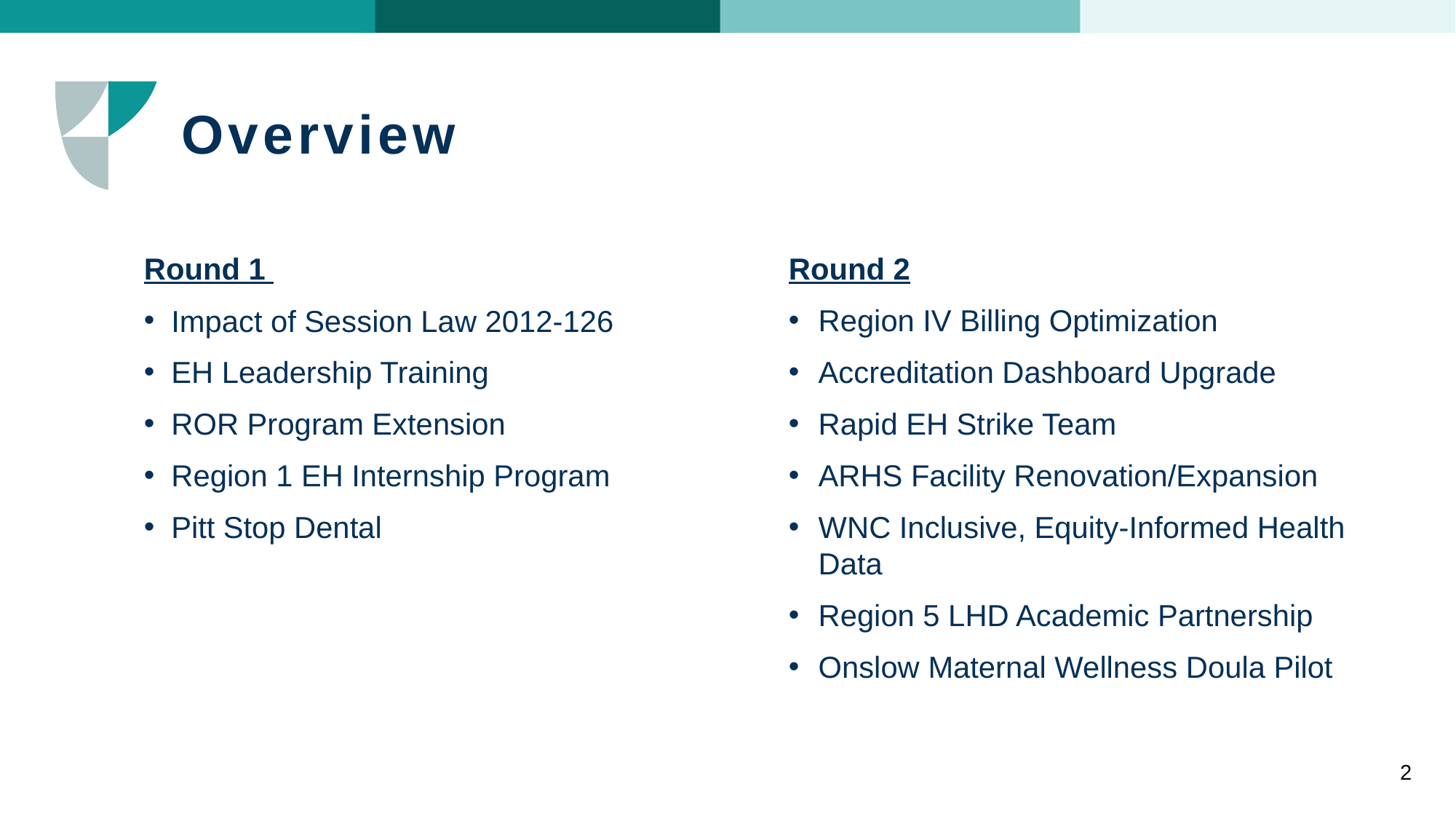

# Overview

Round 1
Impact of Session Law 2012-126
EH Leadership Training
ROR Program Extension
Region 1 EH Internship Program
Pitt Stop Dental
Round 2
Region IV Billing Optimization
Accreditation Dashboard Upgrade
Rapid EH Strike Team
ARHS Facility Renovation/Expansion
WNC Inclusive, Equity-Informed Health Data
Region 5 LHD Academic Partnership
Onslow Maternal Wellness Doula Pilot
2